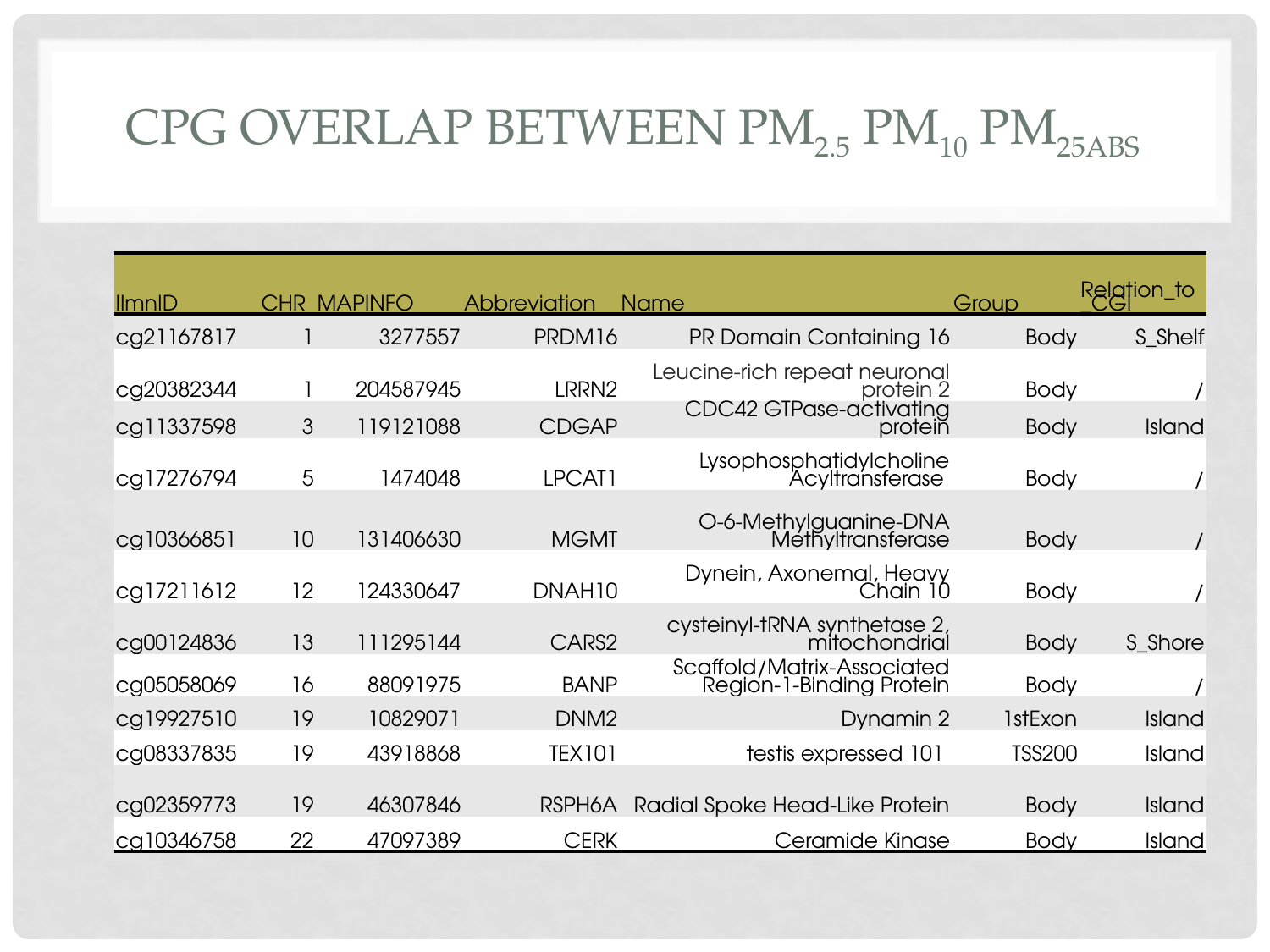

# CpG Overlap between pm2.5 PM10 PM25ABS
| IlmnID | CHR | MAPINFO | Abbreviation | Name | Group | Relation\_to\_CGI |
| --- | --- | --- | --- | --- | --- | --- |
| cg21167817 | 1 | 3277557 | PRDM16 | PR Domain Containing 16 | Body | S\_Shelf |
| cg20382344 | 1 | 204587945 | LRRN2 | Leucine-rich repeat neuronal protein 2 | Body | / |
| cg11337598 | 3 | 119121088 | CDGAP | CDC42 GTPase-activating protein | Body | Island |
| cg17276794 | 5 | 1474048 | LPCAT1 | Lysophosphatidylcholine Acyltransferase | Body | / |
| cg10366851 | 10 | 131406630 | MGMT | O-6-Methylguanine-DNA Methyltransferase | Body | / |
| cg17211612 | 12 | 124330647 | DNAH10 | Dynein, Axonemal, Heavy Chain 10 | Body | / |
| cg00124836 | 13 | 111295144 | CARS2 | cysteinyl-tRNA synthetase 2, mitochondrial | Body | S\_Shore |
| cg05058069 | 16 | 88091975 | BANP | Scaffold/Matrix-Associated Region-1-Binding Protein | Body | / |
| cg19927510 | 19 | 10829071 | DNM2 | Dynamin 2 | 1stExon | Island |
| cg08337835 | 19 | 43918868 | TEX101 | testis expressed 101 | TSS200 | Island |
| cg02359773 | 19 | 46307846 | RSPH6A | Radial Spoke Head-Like Protein | Body | Island |
| cg10346758 | 22 | 47097389 | CERK | Ceramide Kinase | Body | Island |